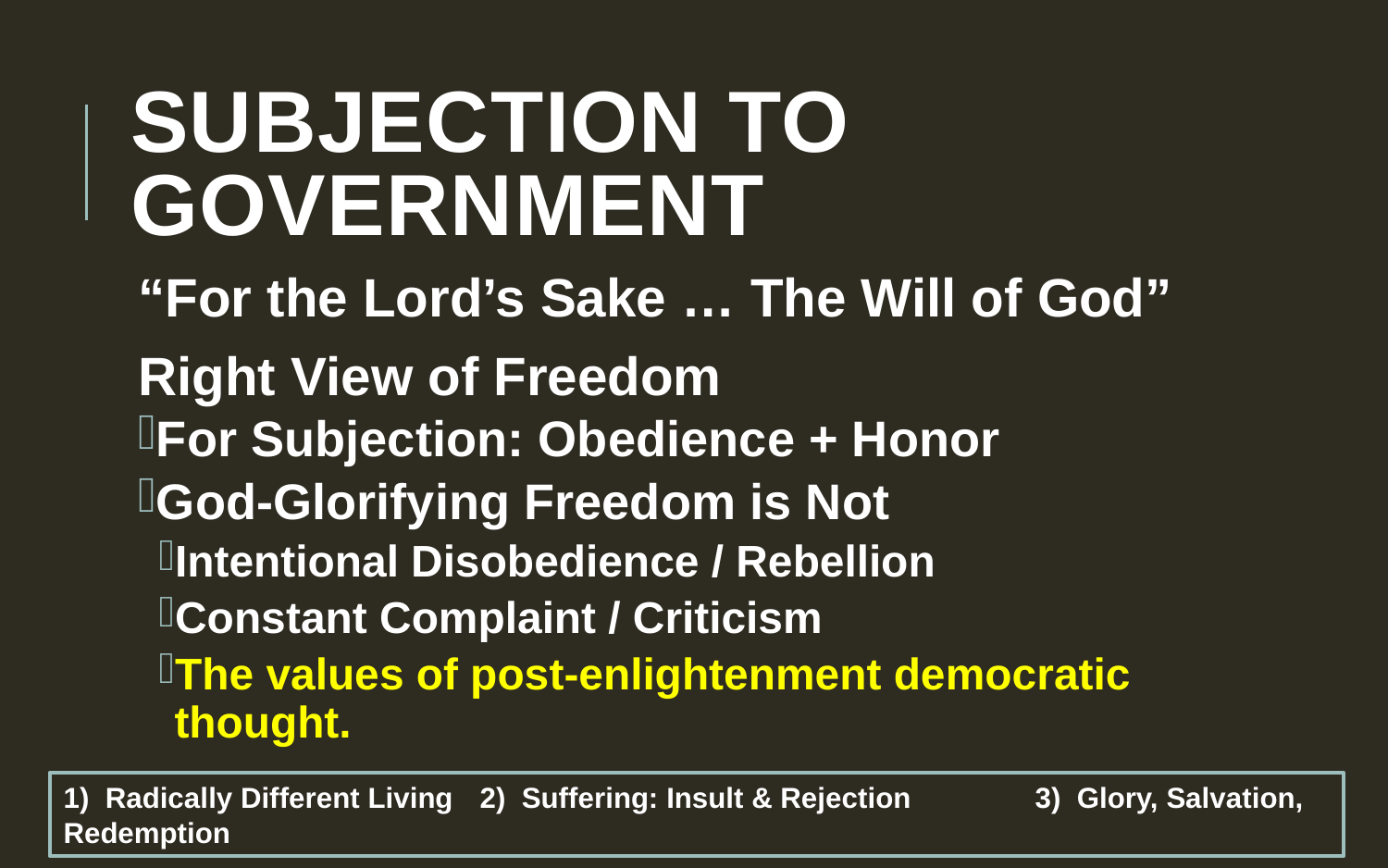

# Subjection to Government
“For the Lord’s Sake … The Will of God”
Right View of Freedom
For Subjection: Obedience + Honor
God-Glorifying Freedom is Not
Intentional Disobedience / Rebellion
Constant Complaint / Criticism
The values of post-enlightenment democratic thought.
1)  Radically Different Living 	2)  Suffering: Insult & Rejection 	3)  Glory, Salvation, Redemption